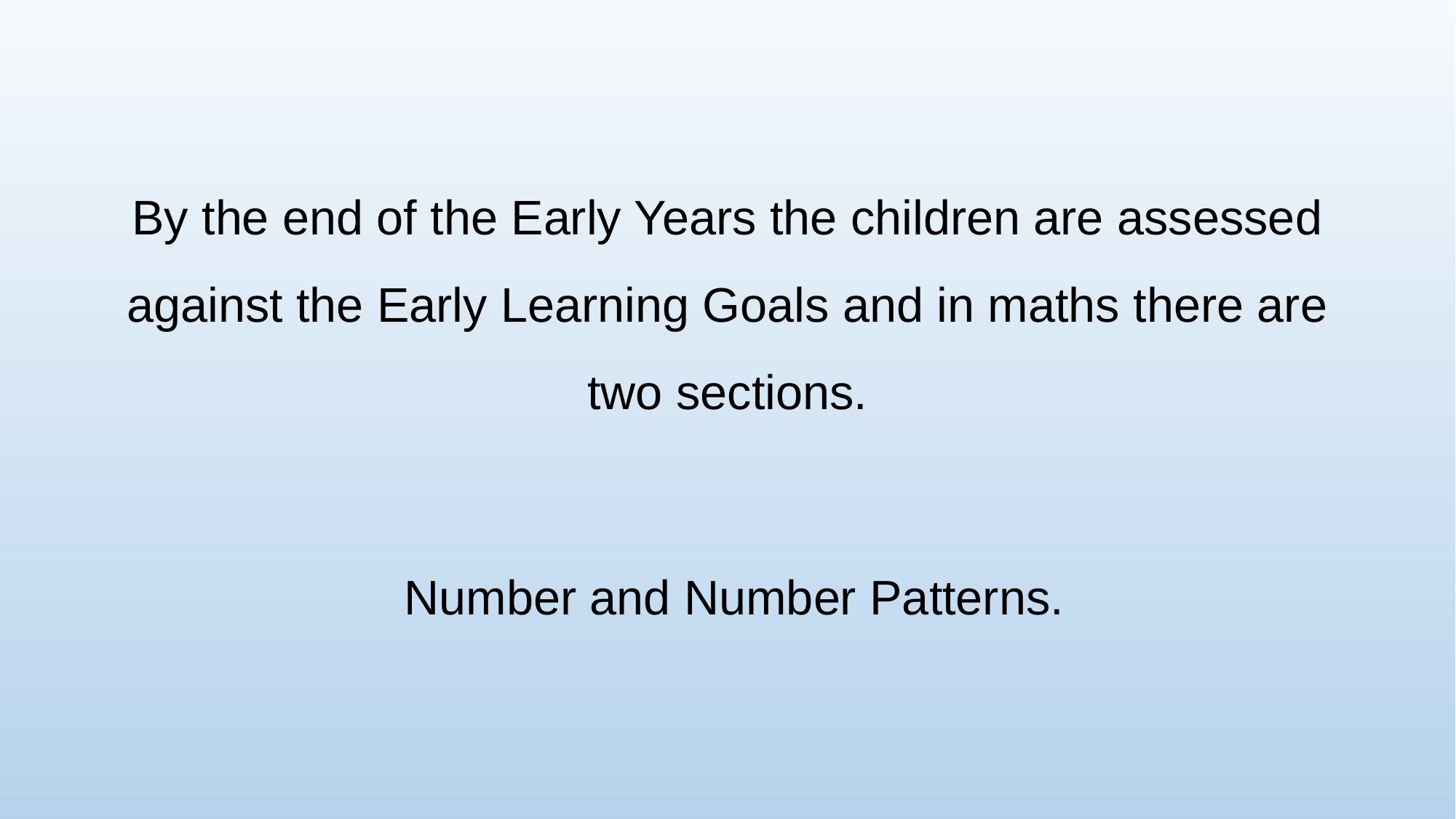

By the end of the Early Years the children are assessed against the Early Learning Goals and in maths there are two sections.

 Number and Number Patterns.